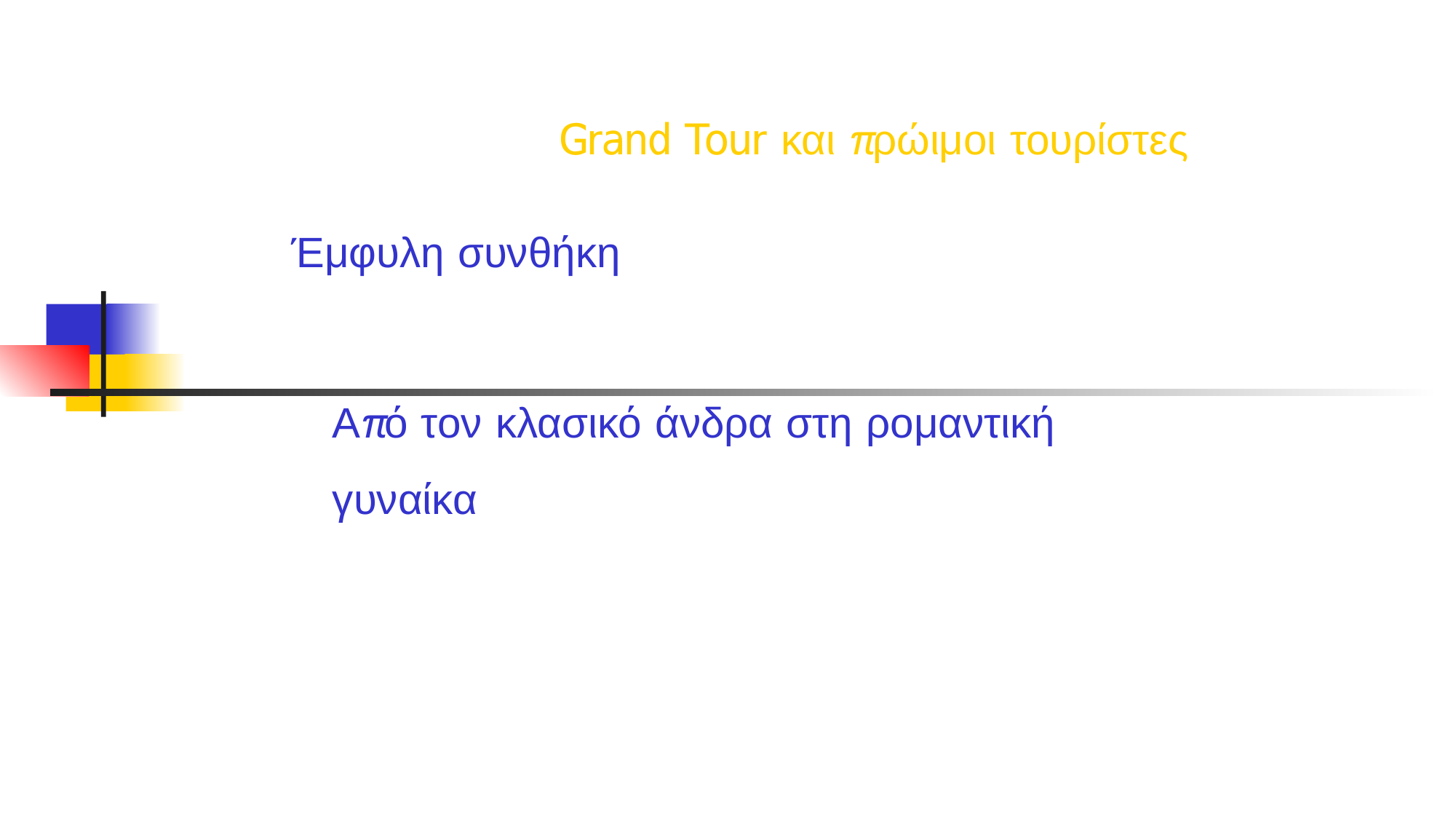

# Grand Tour και πρώιμοι τουρίστες
Έμφυλη συνθήκη

	Από τον κλασικό άνδρα στη ρομαντική γυναίκα